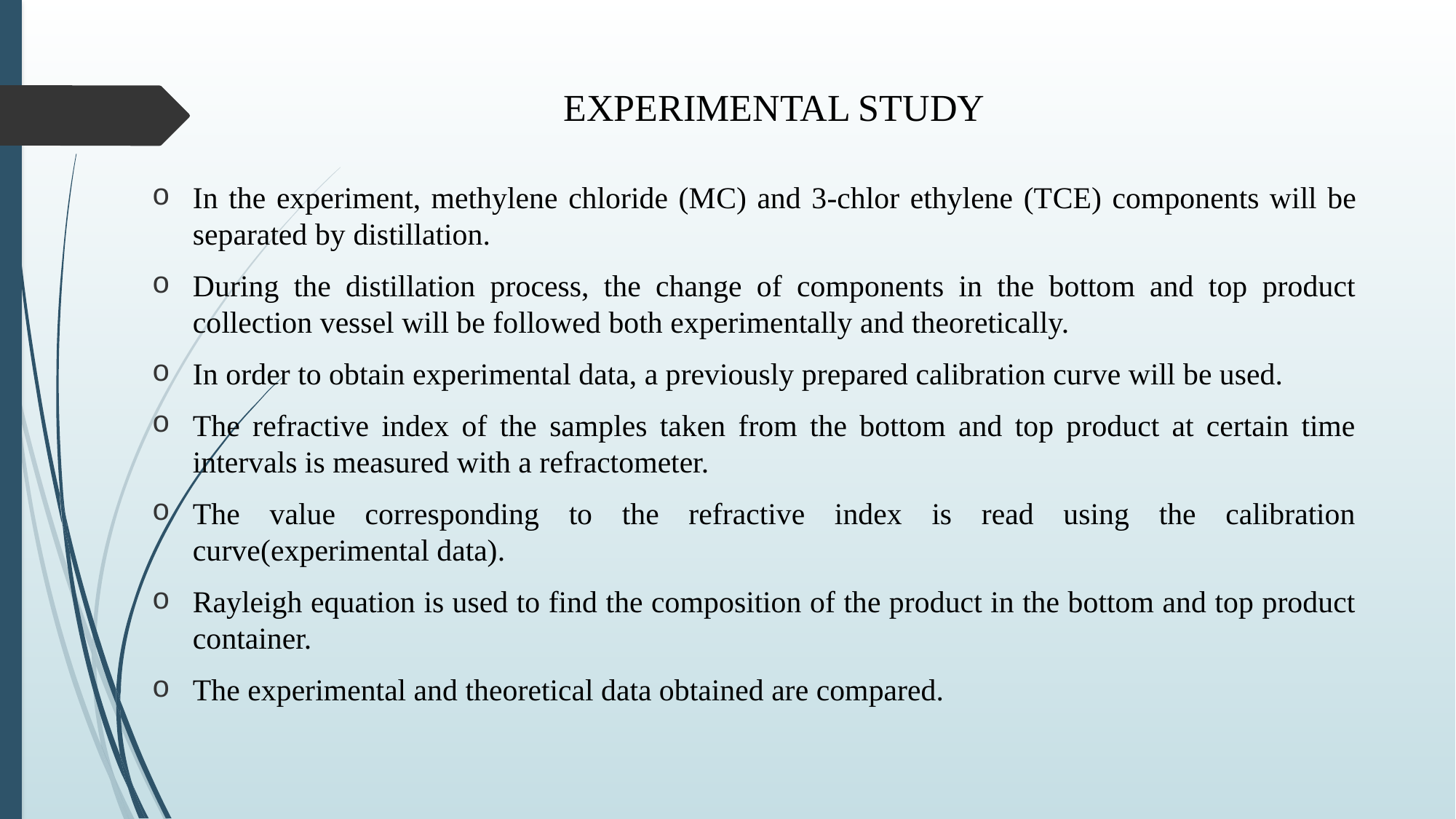

# EXPERIMENTAL STUDY
In the experiment, methylene chloride (MC) and 3-chlor ethylene (TCE) components will be separated by distillation.
During the distillation process, the change of components in the bottom and top product collection vessel will be followed both experimentally and theoretically.
In order to obtain experimental data, a previously prepared calibration curve will be used.
The refractive index of the samples taken from the bottom and top product at certain time intervals is measured with a refractometer.
The value corresponding to the refractive index is read using the calibration curve(experimental data).
Rayleigh equation is used to find the composition of the product in the bottom and top product container.
The experimental and theoretical data obtained are compared.